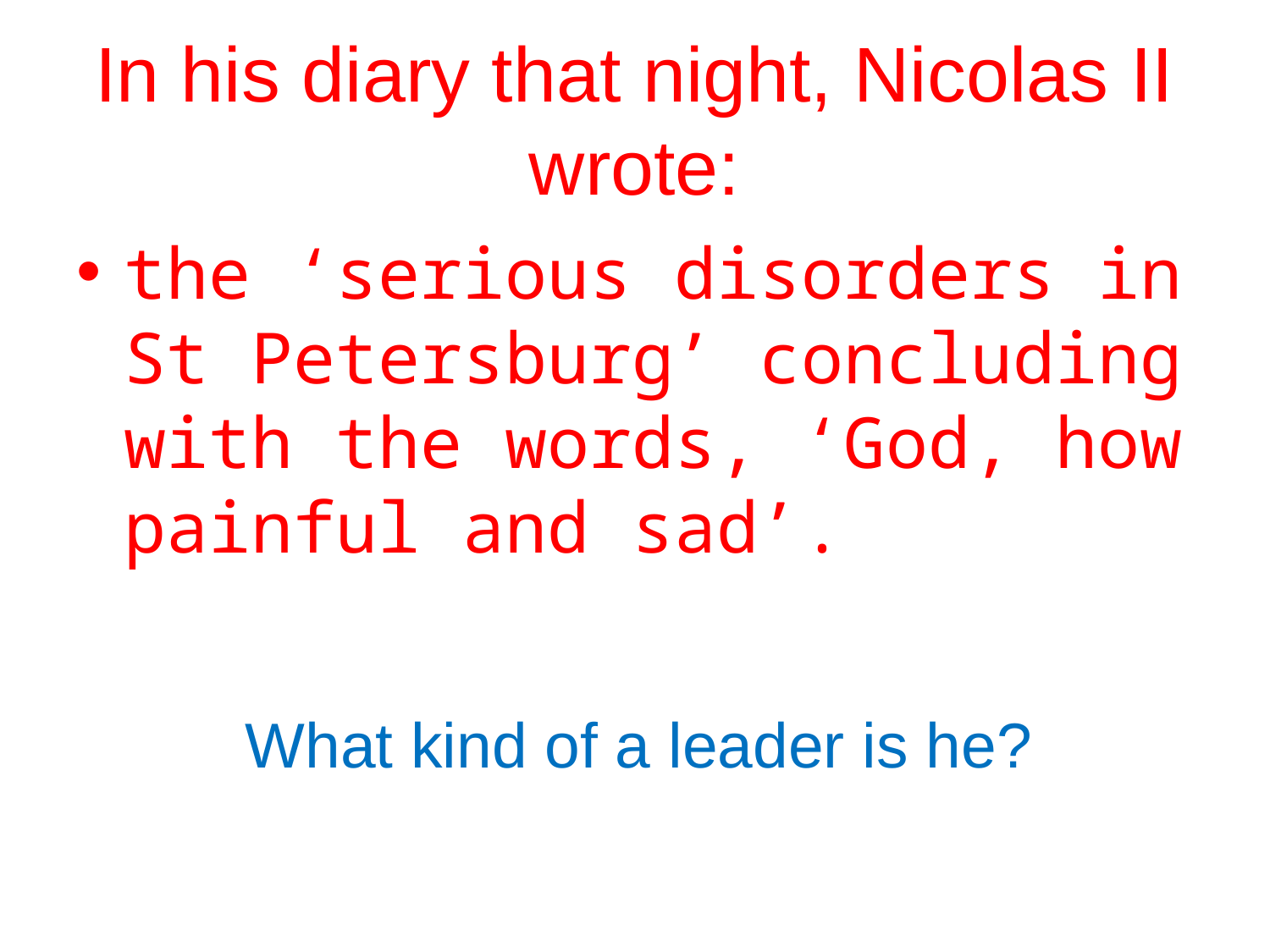

# In his diary that night, Nicolas II wrote:
the ‘serious disorders in St Petersburg’ concluding with the words, ‘God, how painful and sad’.
What kind of a leader is he?